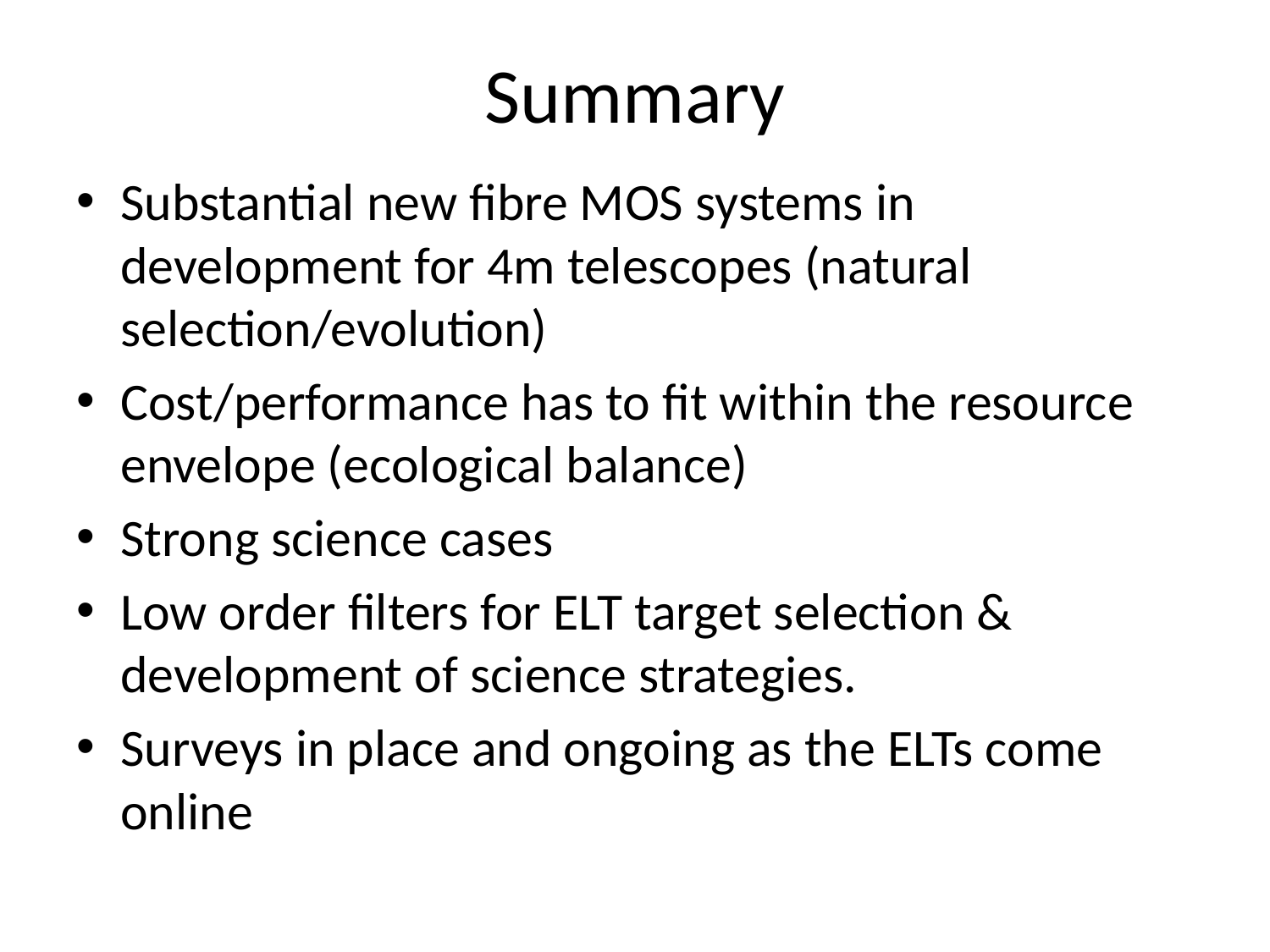

# Summary
Substantial new fibre MOS systems in development for 4m telescopes (natural selection/evolution)
Cost/performance has to fit within the resource envelope (ecological balance)
Strong science cases
Low order filters for ELT target selection & development of science strategies.
Surveys in place and ongoing as the ELTs come online